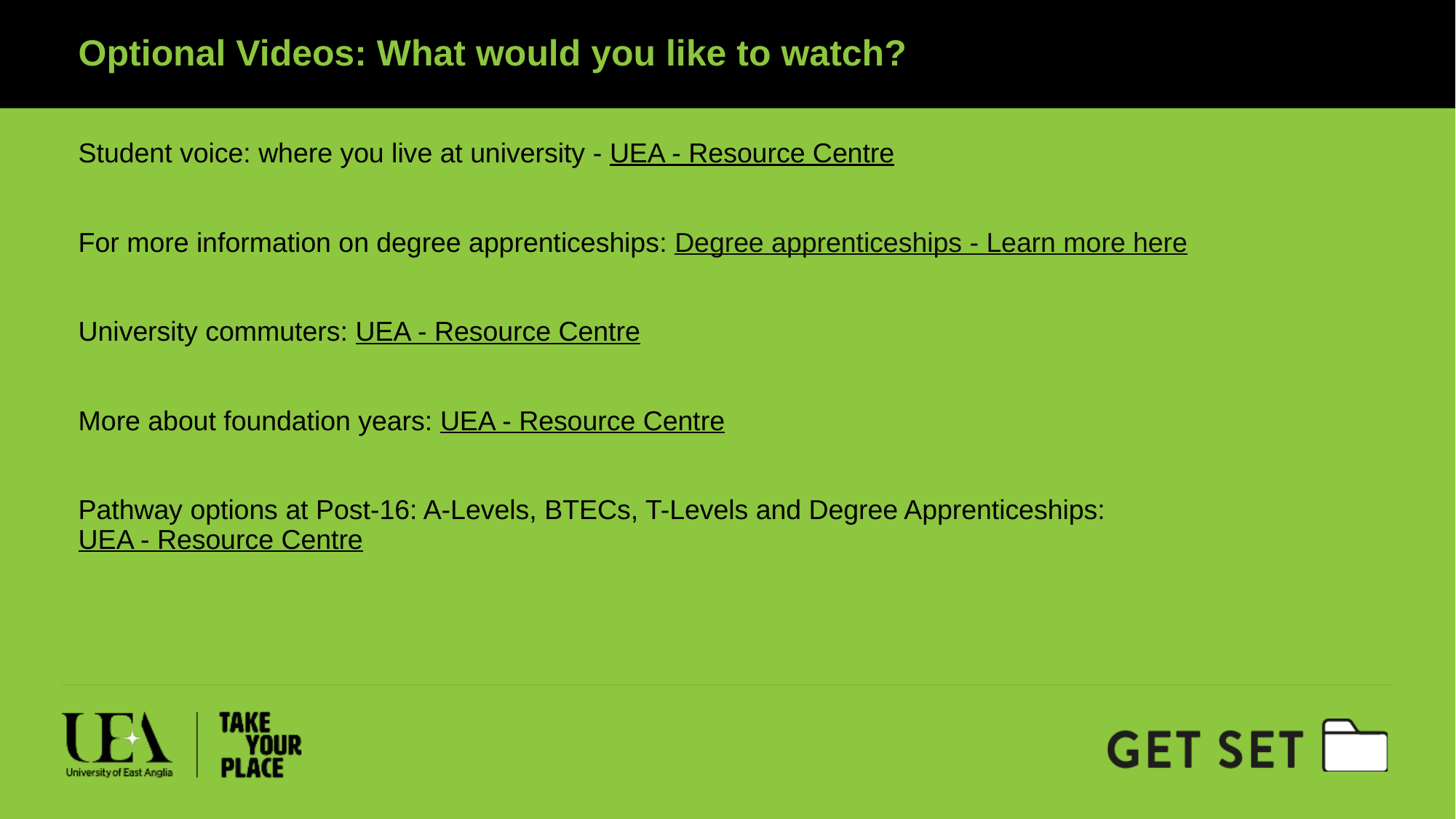

Optional Videos: What would you like to watch?
Student voice: where you live at university - UEA - Resource Centre

For more information on degree apprenticeships: Degree apprenticeships - Learn more here

University commuters: UEA - Resource Centre

More about foundation years: UEA - Resource Centre

Pathway options at Post-16: A-Levels, BTECs, T-Levels and Degree Apprenticeships: UEA - Resource Centre